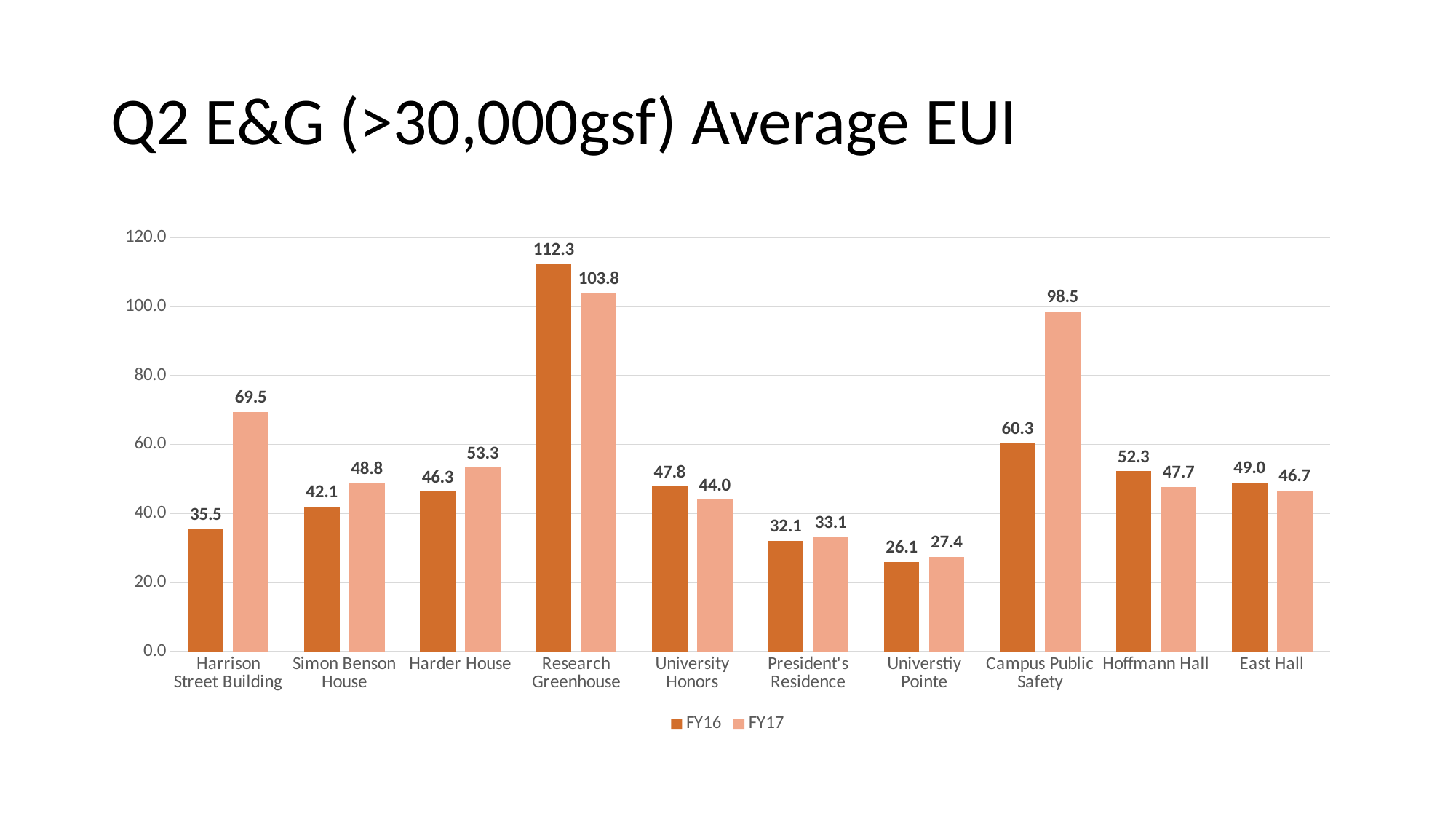

# Q2 E&G (>30,000gsf) Average EUI

### Chart

| Category | FY16 | FY17 |
|---|---|---|
| Harrison Street Building | 35.46917077204797 | 69.5146661941048 |
| Simon Benson House | 42.06201029539875 | 48.762506042923896 |
| Harder House | 46.32130431807295 | 53.335158615753095 |
| Research Greenhouse | 112.25259242102557 | 103.80934800231616 |
| University Honors | 47.84431609301185 | 44.048250414626665 |
| President's Residence | 32.11564192626664 | 33.13980379301694 |
| Universtiy Pointe | 26.05225814611416 | 27.408179564519887 |
| Campus Public Safety | 60.34507902949764 | 98.51888794100473 |
| Hoffmann Hall | 52.31989575337999 | 47.7314893595204 |
| East Hall | 48.9883485820151 | 46.67940657278039 |